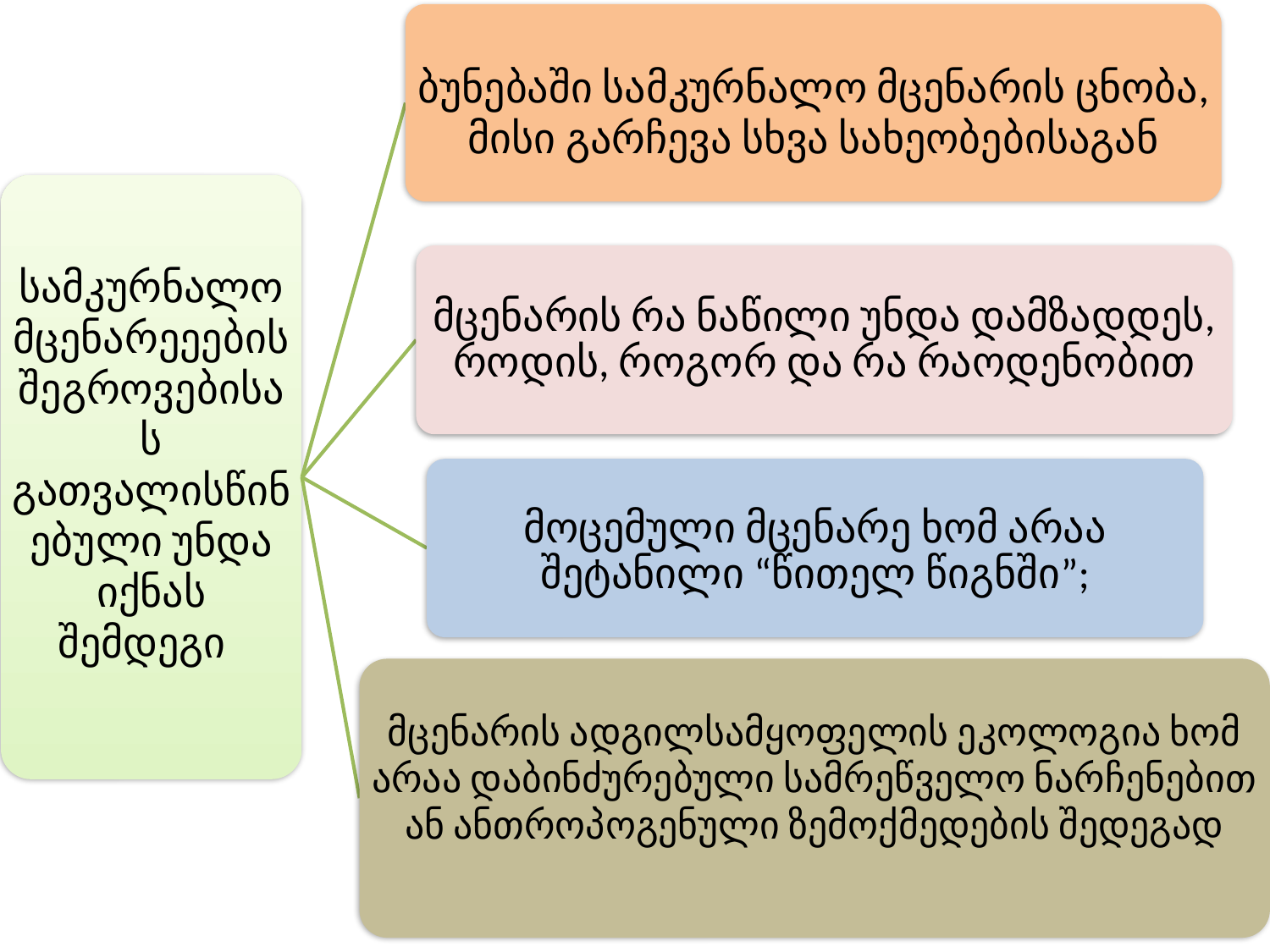

სამკურნალო მცენარეეების შეგროვებისას გათვალისწინებული უნდა იქნას შემდეგი

ბუნებაში სამკურნალო მცენარის ცნობა, მისი გარჩევა სხვა სახეობებისაგან

მცენარის რა ნაწილი უნდა დამზადდეს, როდის, როგორ და რა რაოდენობით

მოცემული მცენარე ხომ არაა შეტანილი “წითელ წიგნში”;

მცენარის ადგილსამყოფელის ეკოლოგია ხომ არაა დაბინძურებული სამრეწველო ნარჩენებით ან ანთროპოგენული ზემოქმედების შედეგად